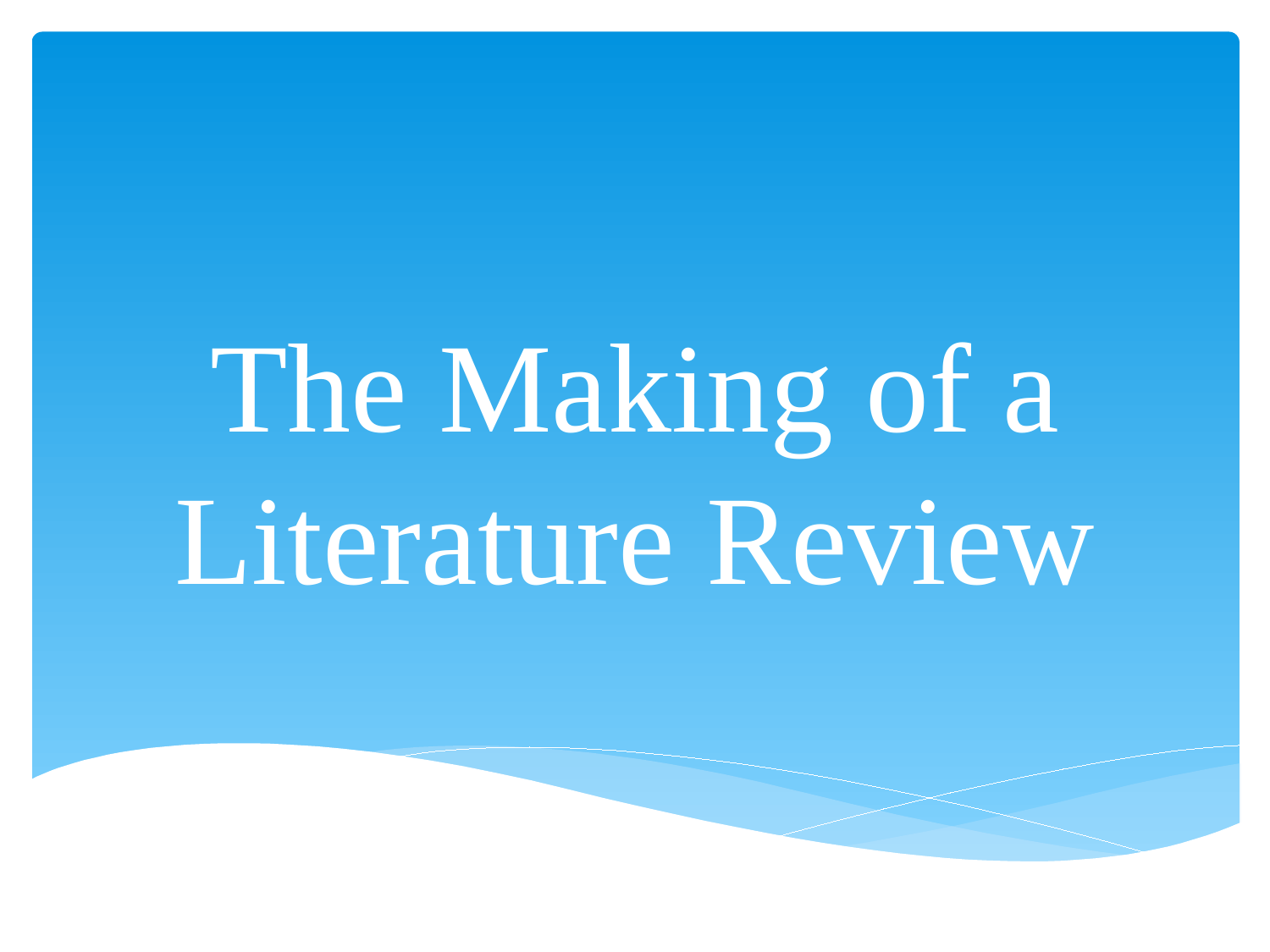

# The Making of a Literature Review